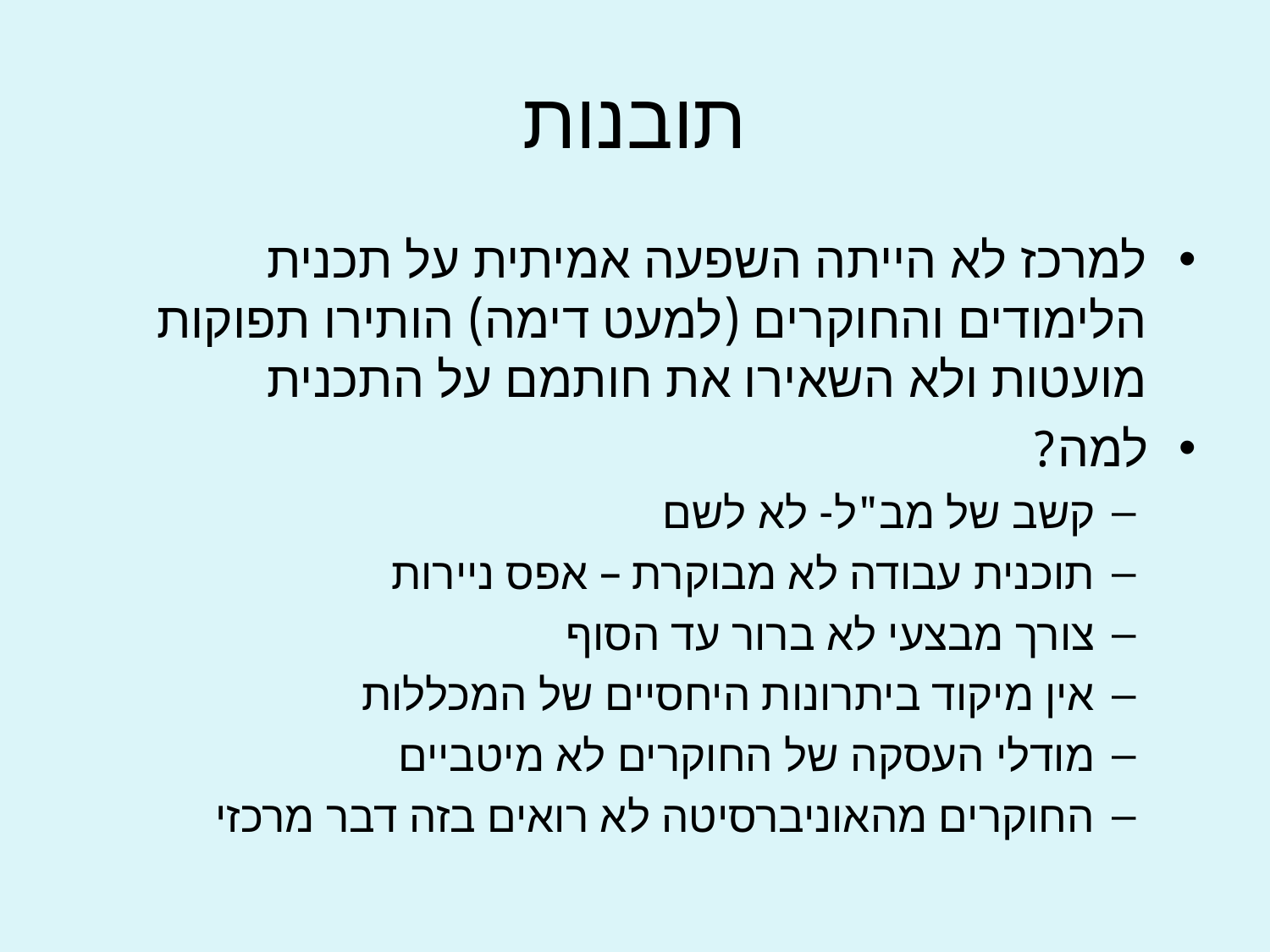

# תובנות
למרכז לא הייתה השפעה אמיתית על תכנית הלימודים והחוקרים (למעט דימה) הותירו תפוקות מועטות ולא השאירו את חותמם על התכנית
למה?
קשב של מב"ל- לא לשם
תוכנית עבודה לא מבוקרת – אפס ניירות
צורך מבצעי לא ברור עד הסוף
אין מיקוד ביתרונות היחסיים של המכללות
מודלי העסקה של החוקרים לא מיטביים
החוקרים מהאוניברסיטה לא רואים בזה דבר מרכזי